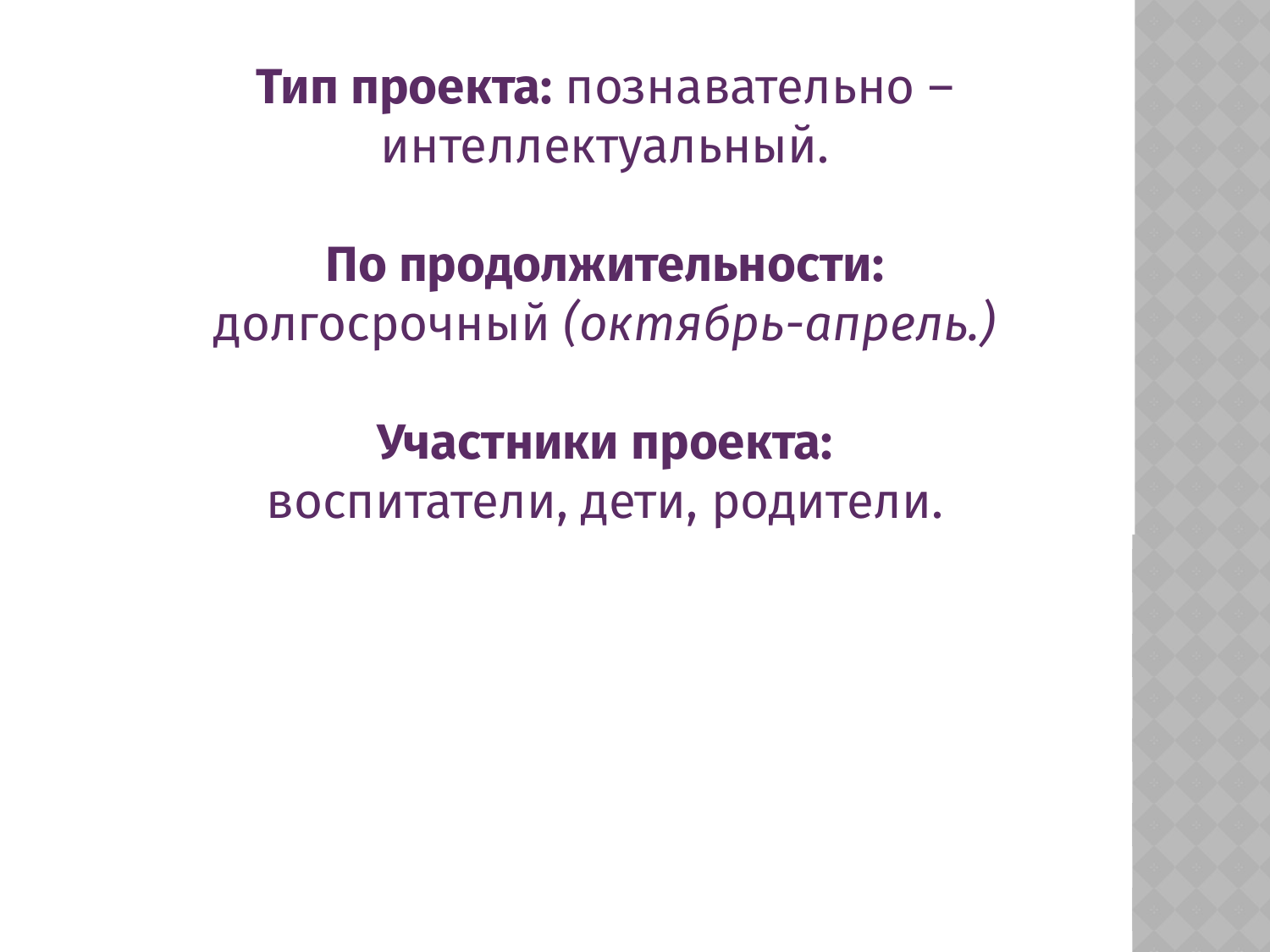

Тип проекта: познавательно – интеллектуальный.

По продолжительности: долгосрочный (октябрь-апрель.)

Участники проекта: воспитатели, дети, родители.